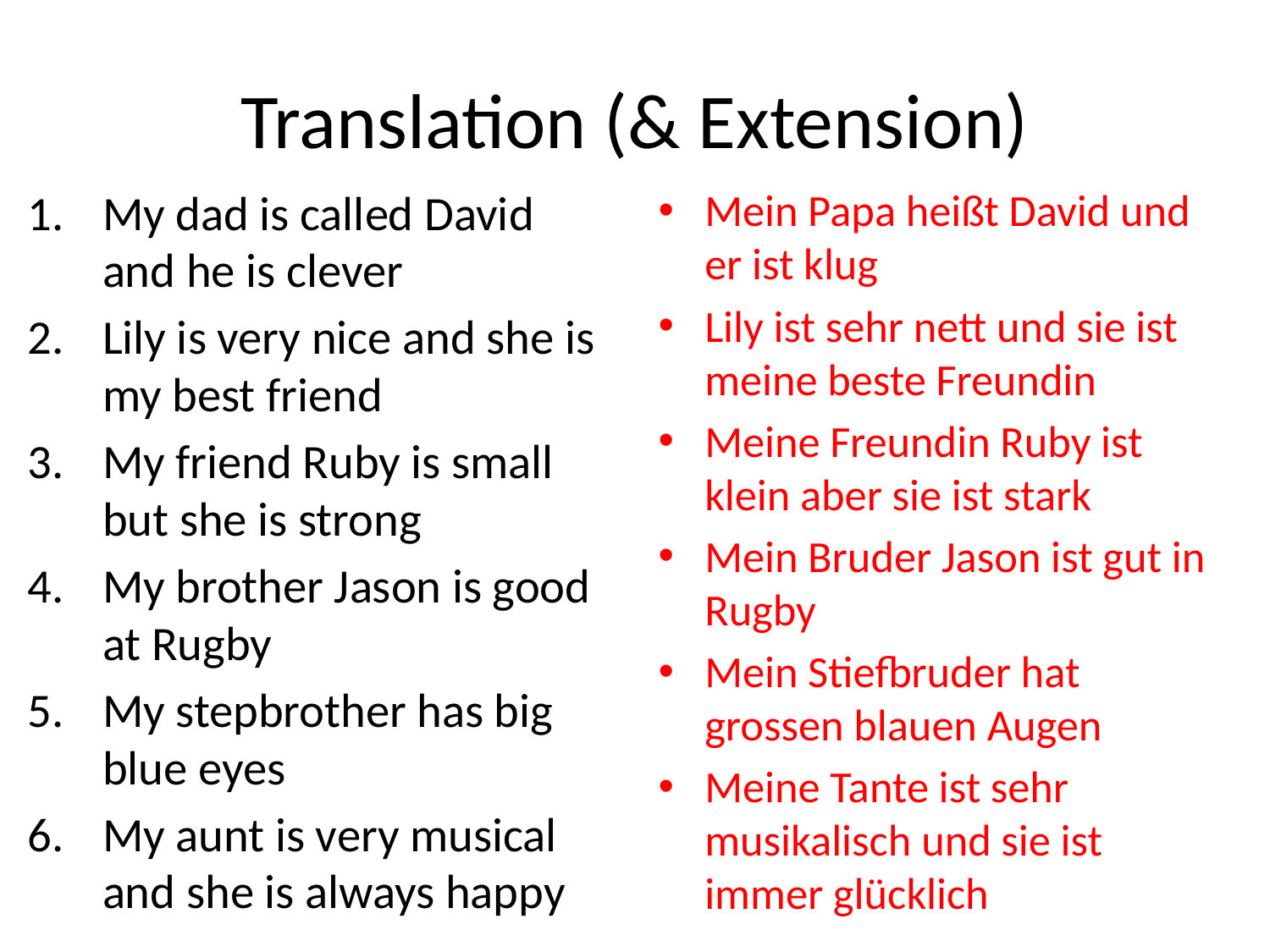

# Translation (& Extension)
My dad is called David and he is clever
Lily is very nice and she is my best friend
My friend Ruby is small but she is strong
My brother Jason is good at Rugby
My stepbrother has big blue eyes
My aunt is very musical and she is always happy

Mein Papa heißt David und er ist klug
Lily ist sehr nett und sie ist meine beste Freundin
Meine Freundin Ruby ist klein aber sie ist stark
Mein Bruder Jason ist gut in Rugby
Mein Stiefbruder hat grossen blauen Augen
Meine Tante ist sehr musikalisch und sie ist immer glücklich